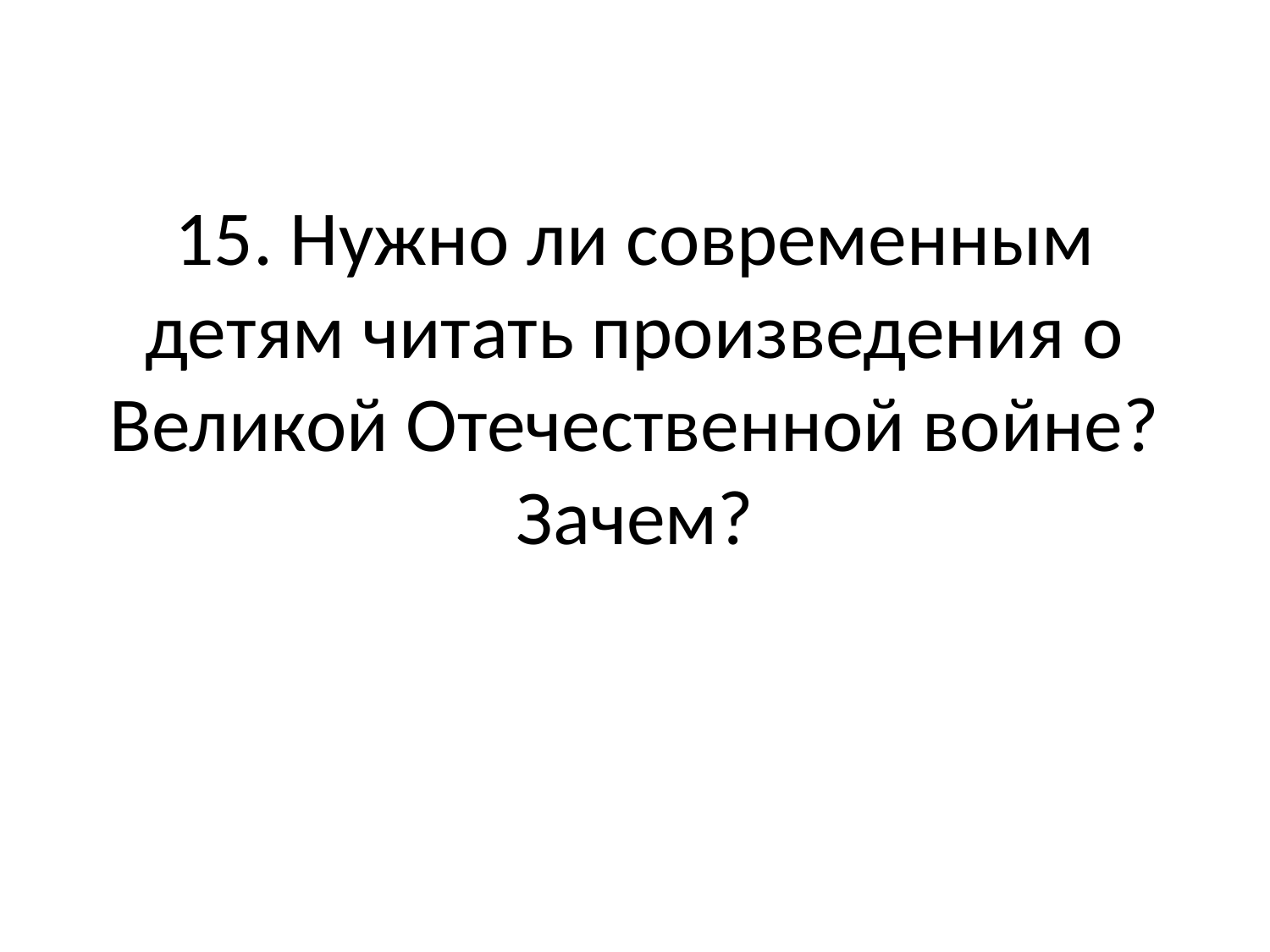

# 15. Нужно ли современным детям читать произведения о Великой Отечественной войне? Зачем?